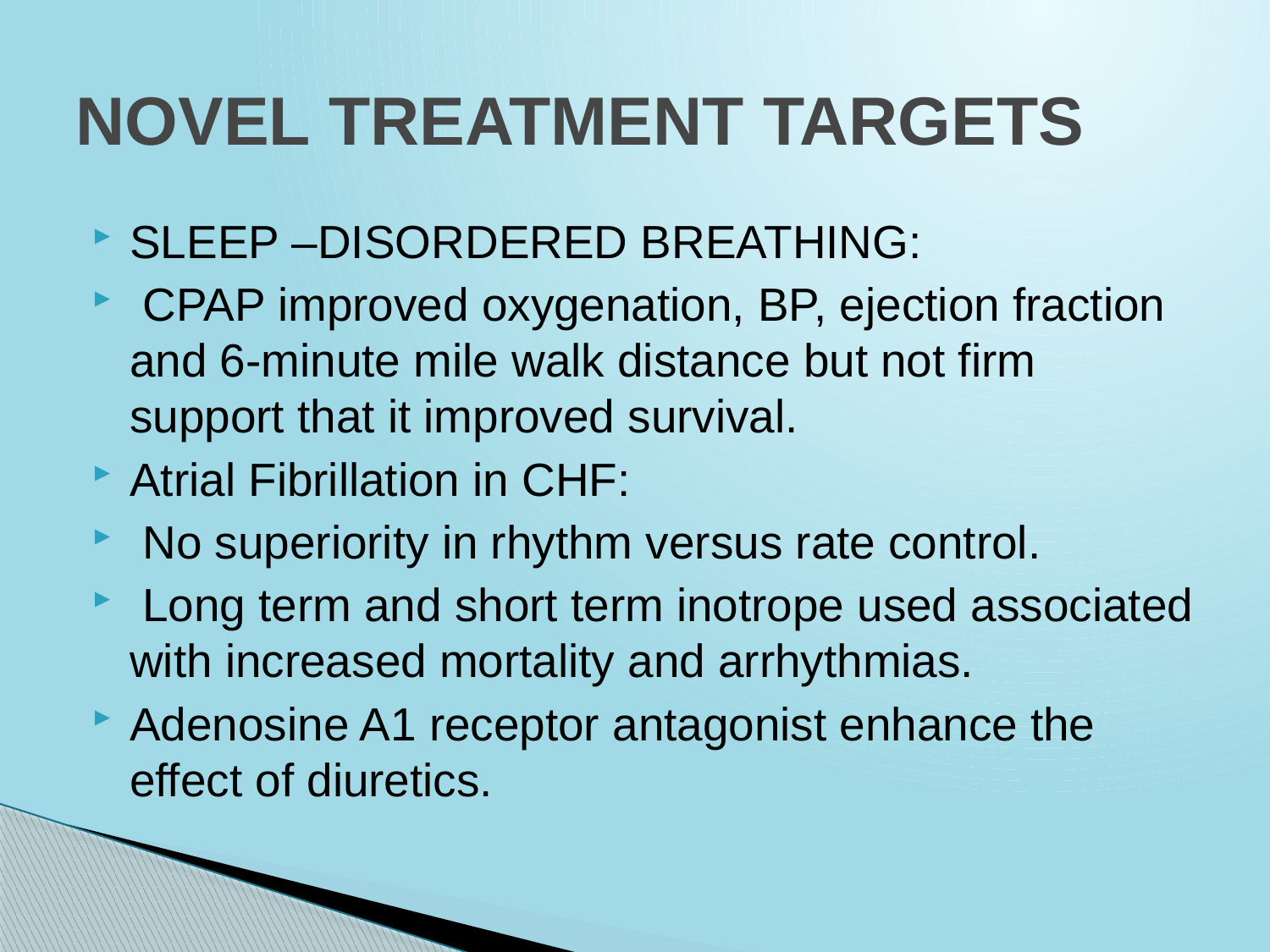

# NOVEL TREATMENT TARGETS
SLEEP –DISORDERED BREATHING:
 CPAP improved oxygenation, BP, ejection fraction and 6-minute mile walk distance but not firm support that it improved survival.
Atrial Fibrillation in CHF:
 No superiority in rhythm versus rate control.
 Long term and short term inotrope used associated with increased mortality and arrhythmias.
Adenosine A1 receptor antagonist enhance the effect of diuretics.